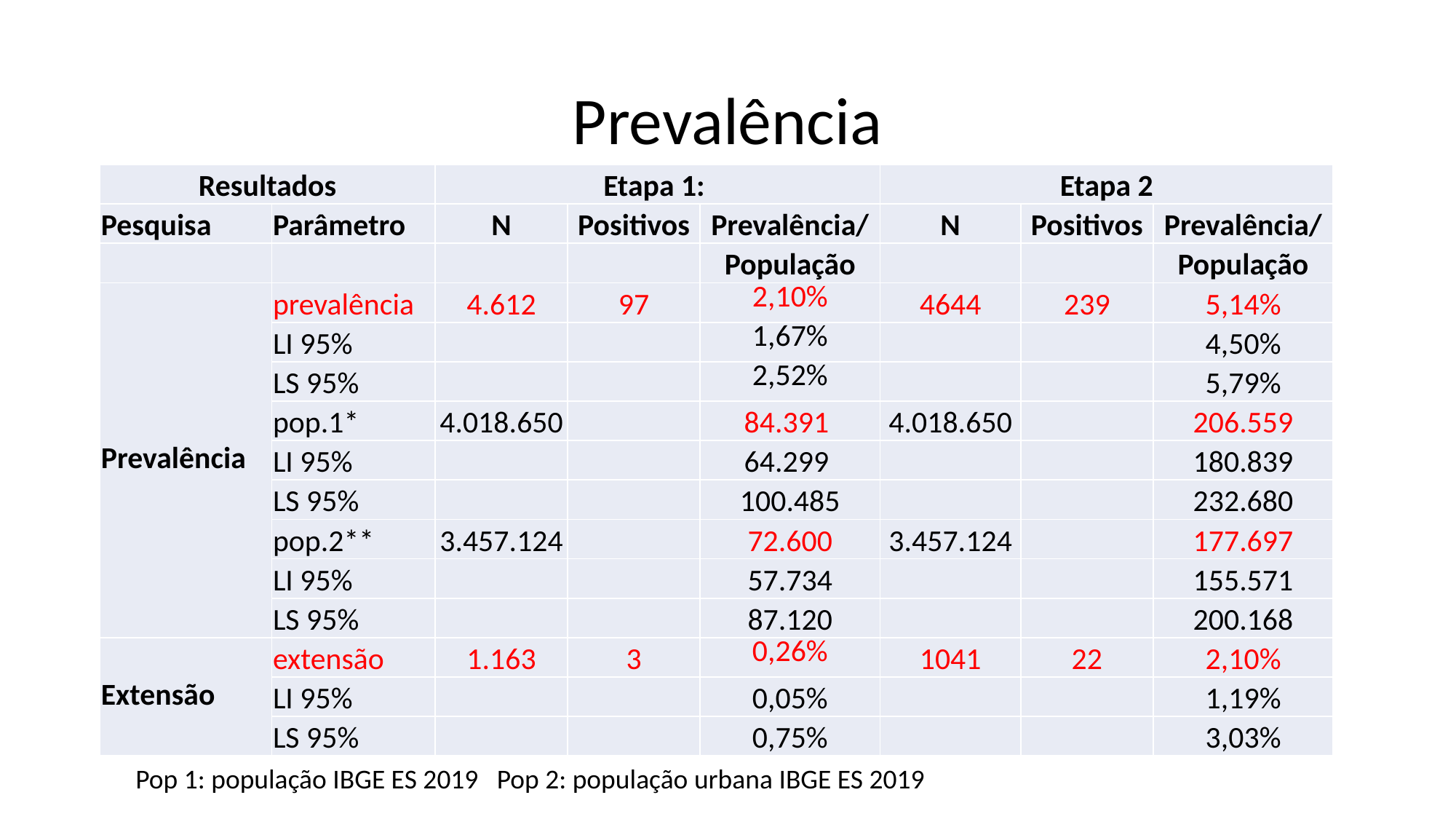

# Prevalência
| Resultados |  | Etapa 1: |  |  | Etapa 2 |  |  |
| --- | --- | --- | --- | --- | --- | --- | --- |
| Pesquisa | Parâmetro | N | Positivos | Prevalência/ | N | Positivos | Prevalência/ |
|  |  |  |  | População |  |  | População |
| Prevalência | prevalência | 4.612 | 97 | 2,10% | 4644 | 239 | 5,14% |
|  | LI 95% |  |  | 1,67% |  |  | 4,50% |
|  | LS 95% |  |  | 2,52% |  |  | 5,79% |
|  | pop.1\* | 4.018.650 |  | 84.391 | 4.018.650 |  | 206.559 |
|  | LI 95% |  |  | 64.299 |  |  | 180.839 |
|  | LS 95% |  |  | 100.485 |  |  | 232.680 |
|  | pop.2\*\* | 3.457.124 |  | 72.600 | 3.457.124 |  | 177.697 |
|  | LI 95% |  |  | 57.734 |  |  | 155.571 |
|  | LS 95% |  |  | 87.120 |  |  | 200.168 |
| Extensão | extensão | 1.163 | 3 | 0,26% | 1041 | 22 | 2,10% |
|  | LI 95% |  |  | 0,05% |  |  | 1,19% |
|  | LS 95% |  |  | 0,75% |  |  | 3,03% |
Pop 1: população IBGE ES 2019   Pop 2: população urbana IBGE ES 2019